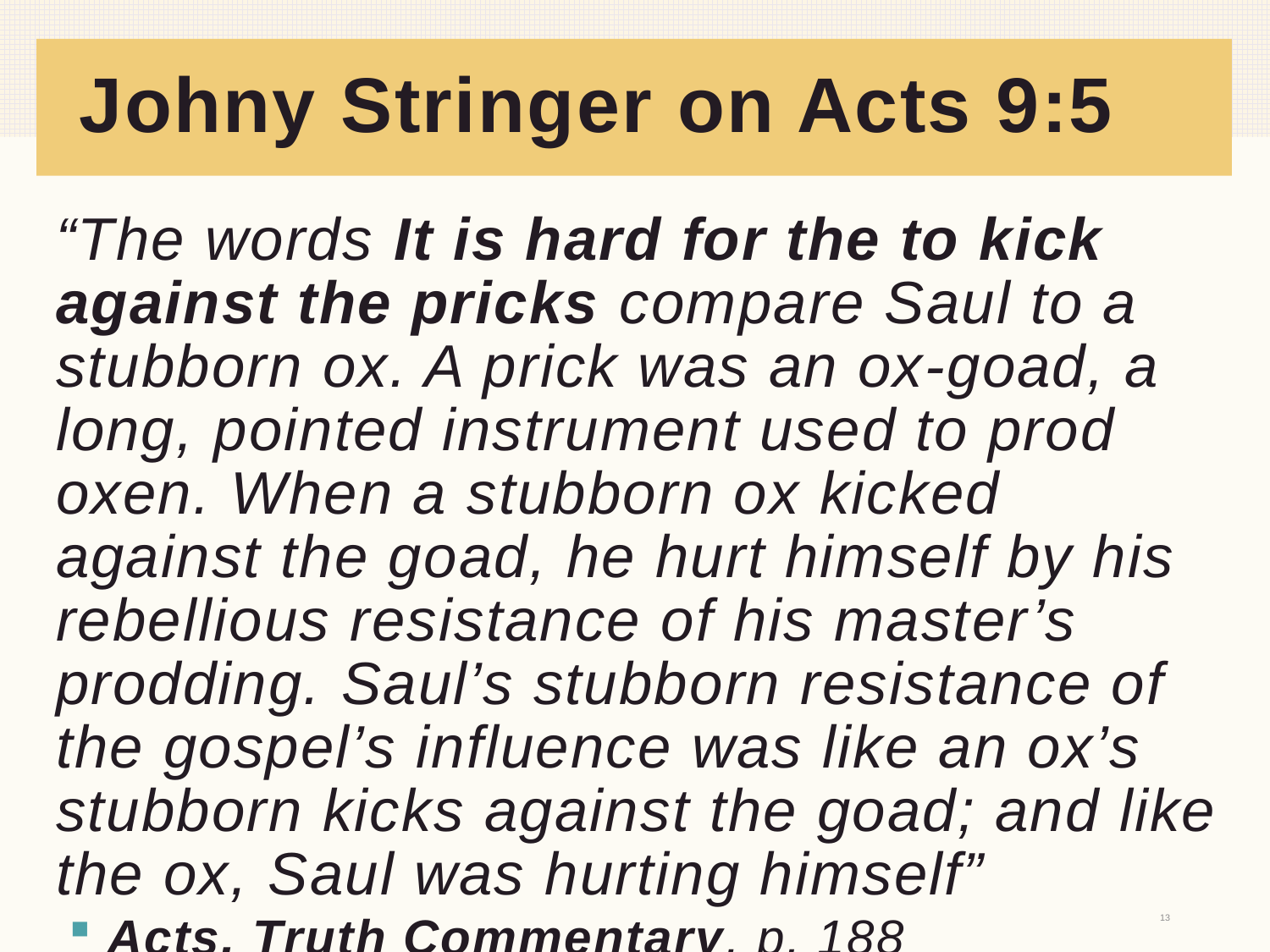

# Johny Stringer on Acts 9:5
“The words It is hard for the to kick against the pricks compare Saul to a stubborn ox. A prick was an ox-goad, a long, pointed instrument used to prod oxen. When a stubborn ox kicked against the goad, he hurt himself by his rebellious resistance of his master’s prodding. Saul’s stubborn resistance of the gospel’s influence was like an ox’s stubborn kicks against the goad; and like the ox, Saul was hurting himself”
Acts, Truth Commentary, p. 188
13